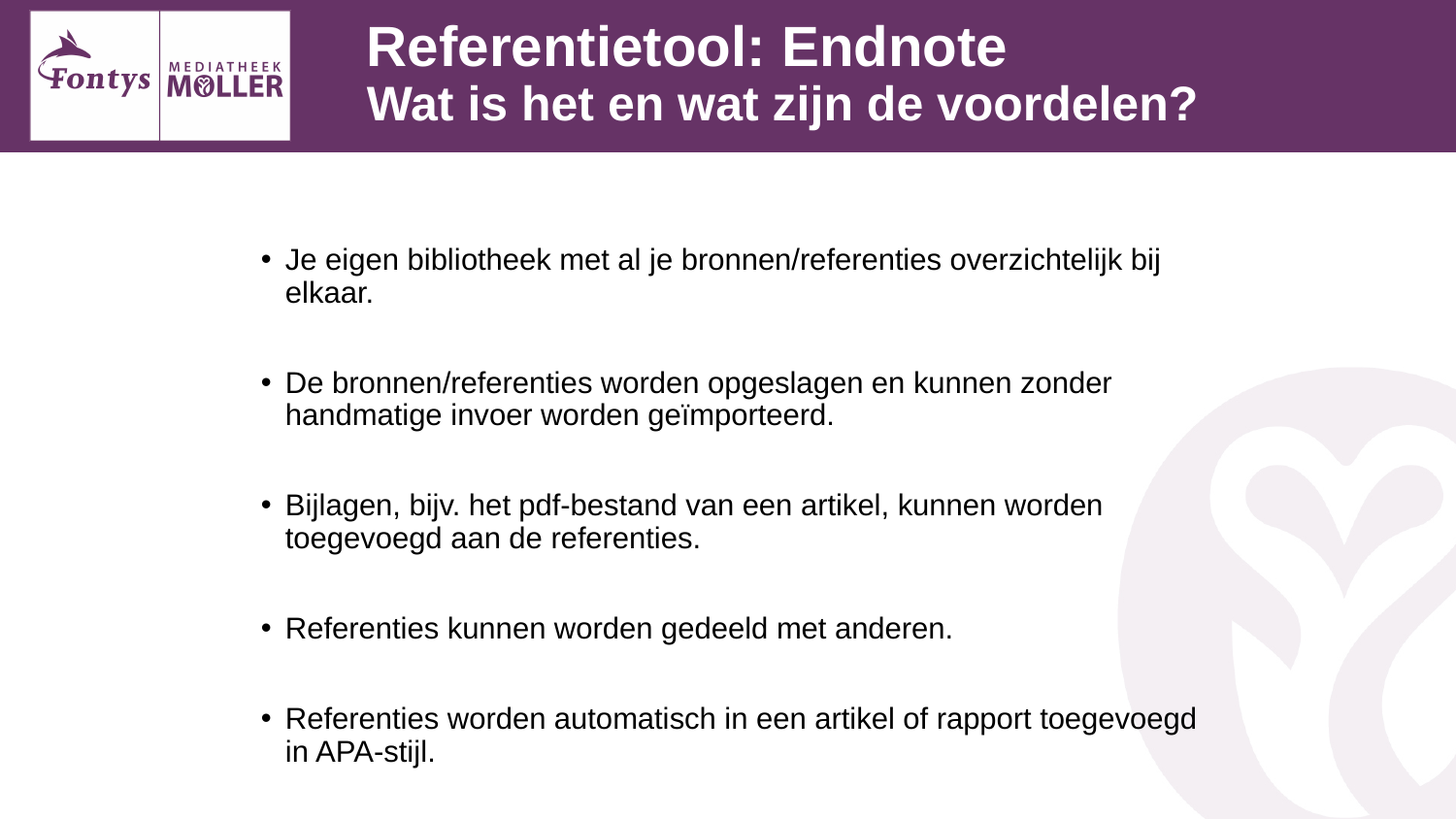

# Referentietool: Endnote Wat is het en wat zijn de voordelen?
Je eigen bibliotheek met al je bronnen/referenties overzichtelijk bij elkaar.

De bronnen/referenties worden opgeslagen en kunnen zonder handmatige invoer worden geïmporteerd.

Bijlagen, bijv. het pdf-bestand van een artikel, kunnen worden toegevoegd aan de referenties.

Referenties kunnen worden gedeeld met anderen.

Referenties worden automatisch in een artikel of rapport toegevoegd in APA-stijl.